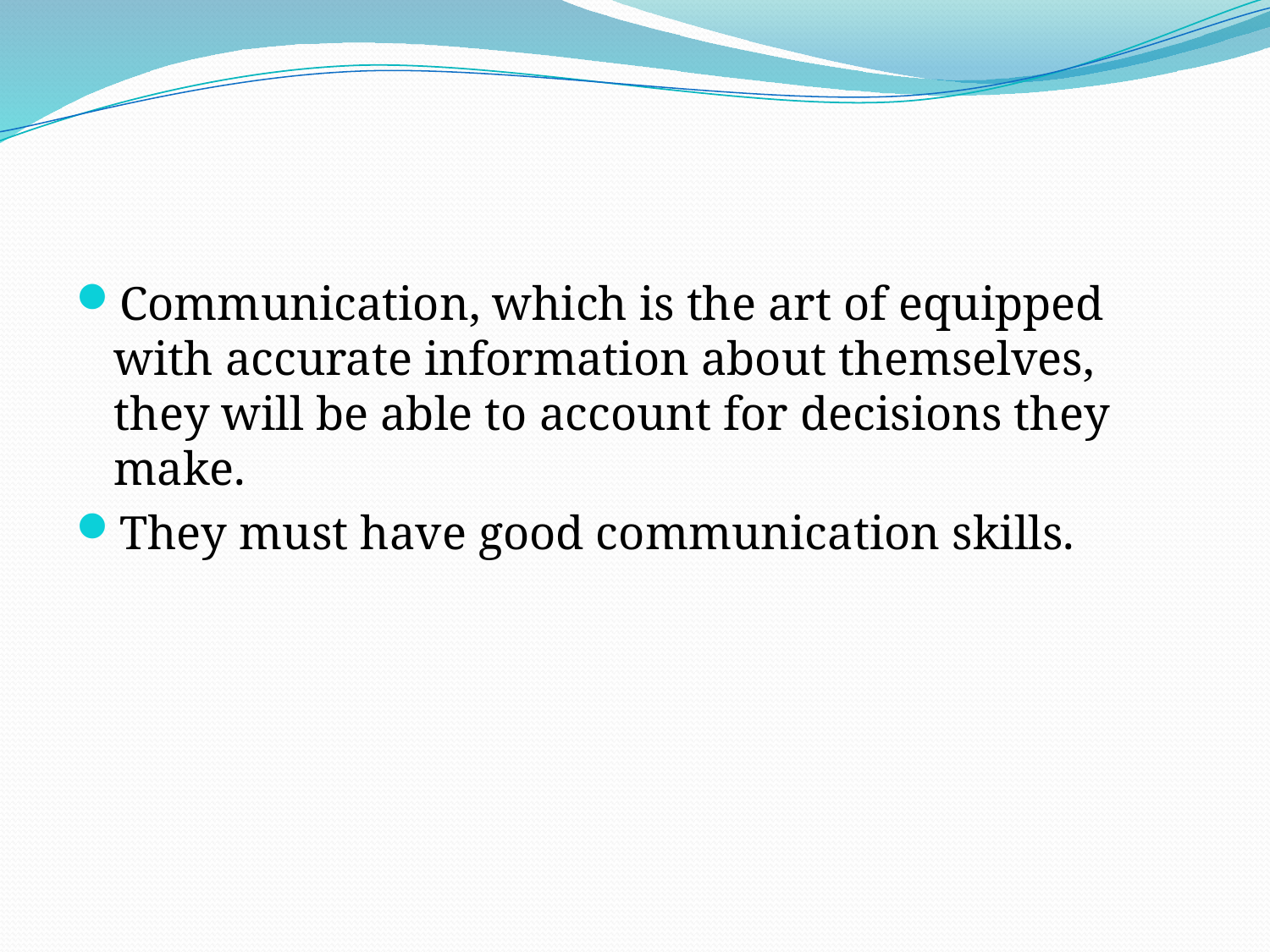

#
Communication, which is the art of equipped with accurate information about themselves, they will be able to account for decisions they make.
They must have good communication skills.